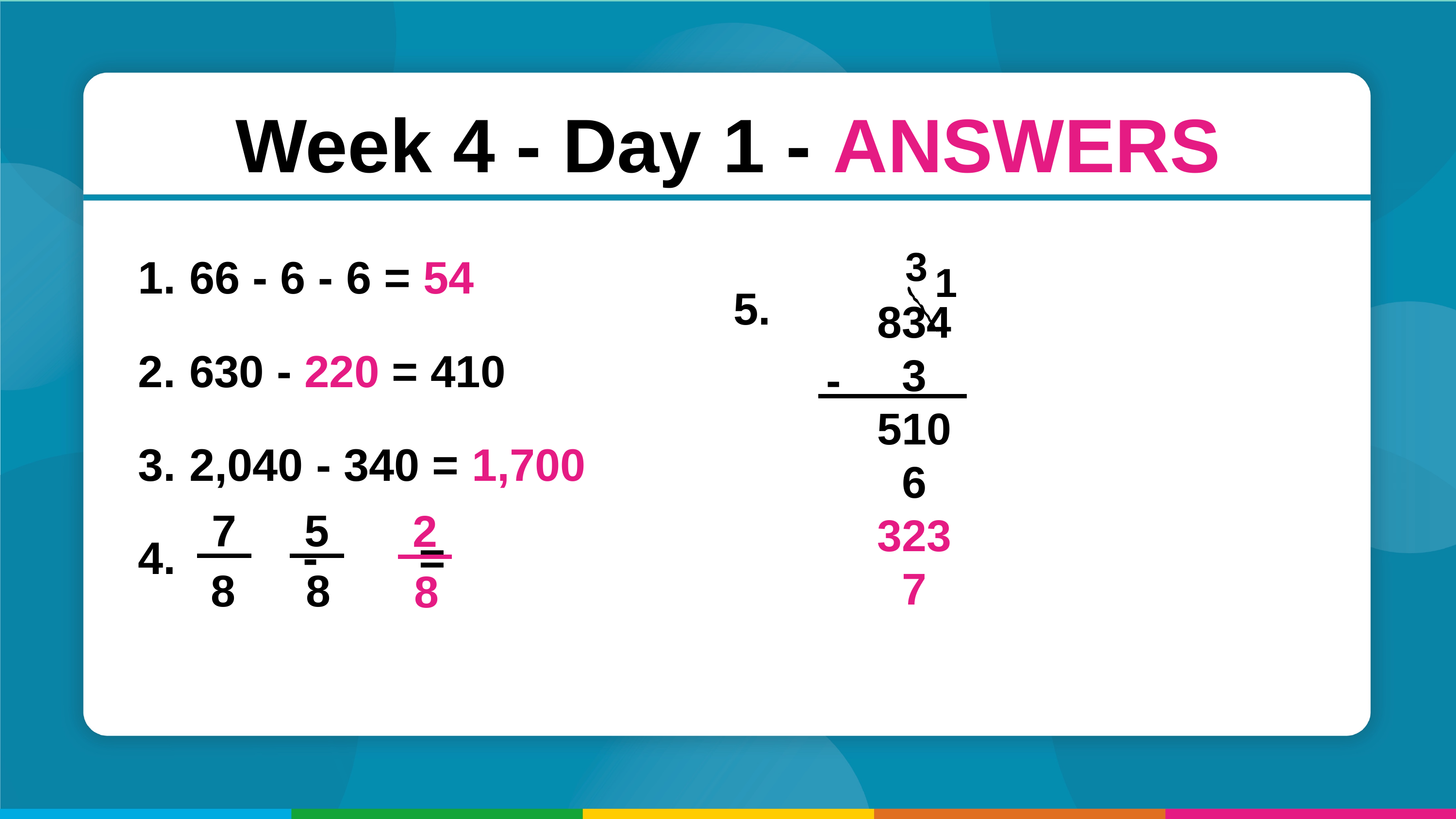

Week 4 - Day 1 - ANSWERS
 66 - 6 - 6 = 54
 630 - 220 = 410
 2,040 - 340 = 1,700
          -        =
3
1
5.

8343
5106
3237
-
7
5
2
8
8
8